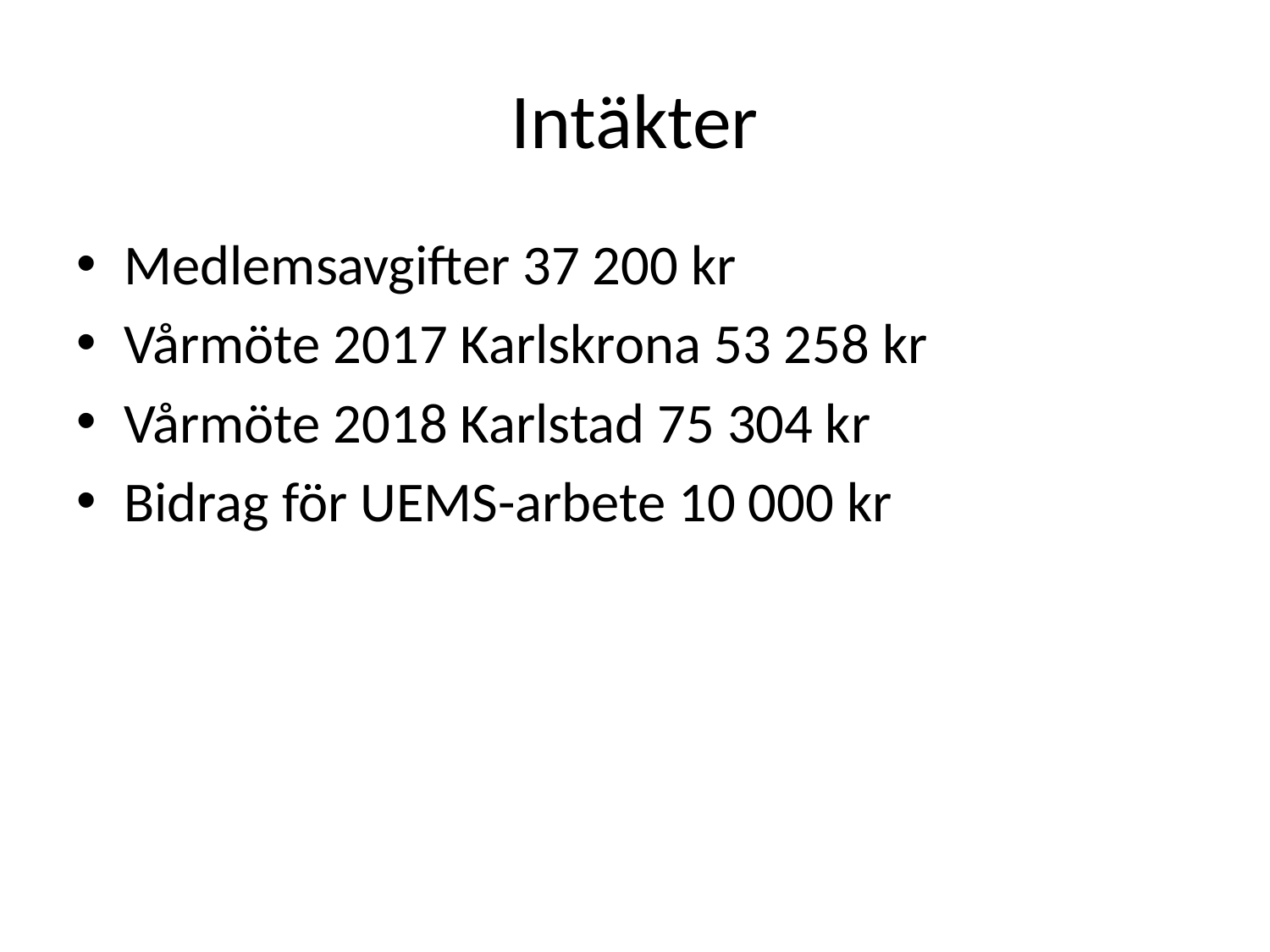

# Intäkter
Medlemsavgifter 37 200 kr
Vårmöte 2017 Karlskrona 53 258 kr
Vårmöte 2018 Karlstad 75 304 kr
Bidrag för UEMS-arbete 10 000 kr